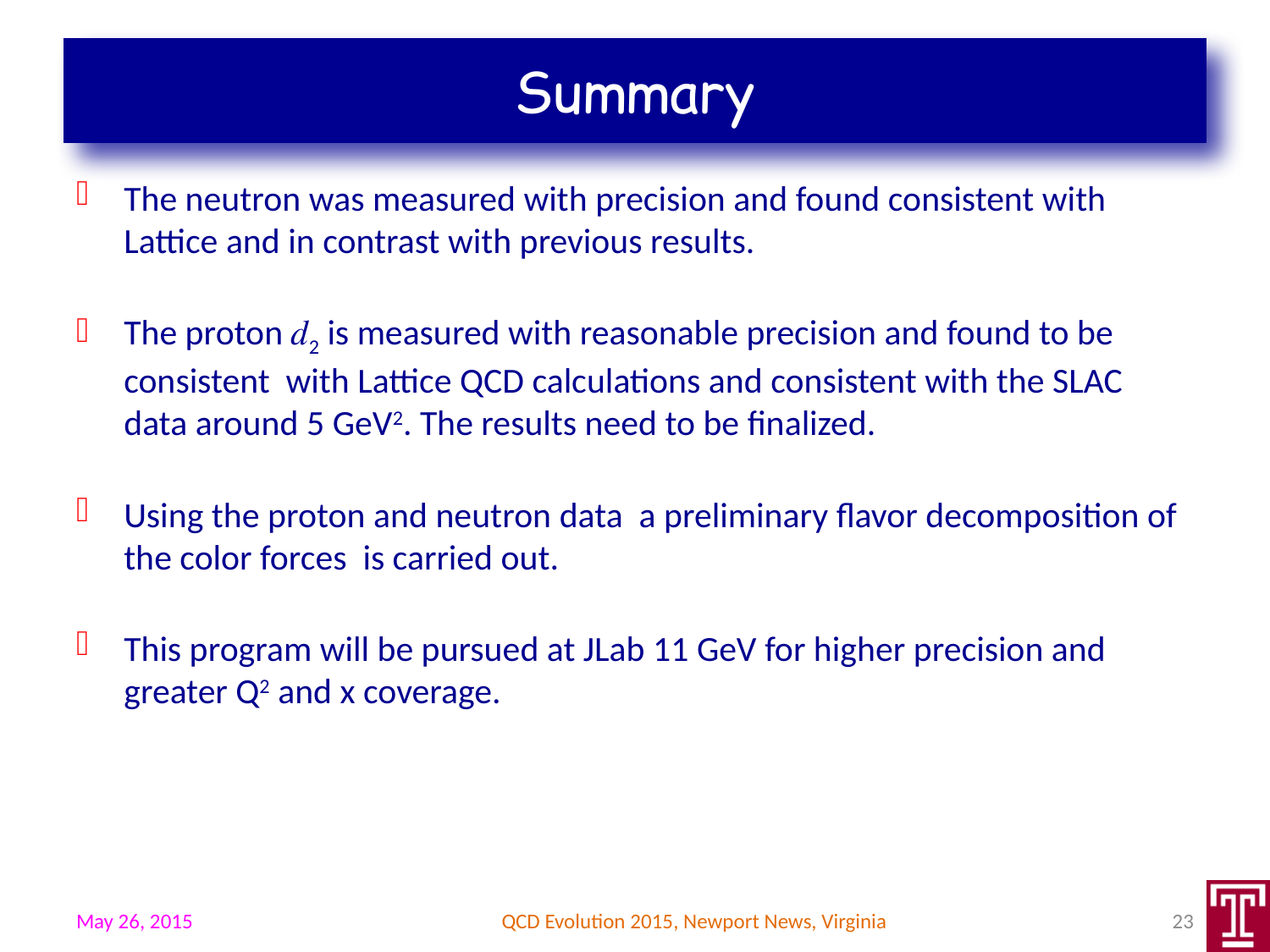

# Summary
The neutron was measured with precision and found consistent with Lattice and in contrast with previous results.
The proton d2 is measured with reasonable precision and found to be consistent  with Lattice QCD calculations and consistent with the SLAC data around 5 GeV2. The results need to be finalized.
Using the proton and neutron data  a preliminary flavor decomposition of the color forces  is carried out.
This program will be pursued at JLab 11 GeV for higher precision and greater Q2 and x coverage.

May 26, 2015
QCD Evolution 2015, Newport News, Virginia
23